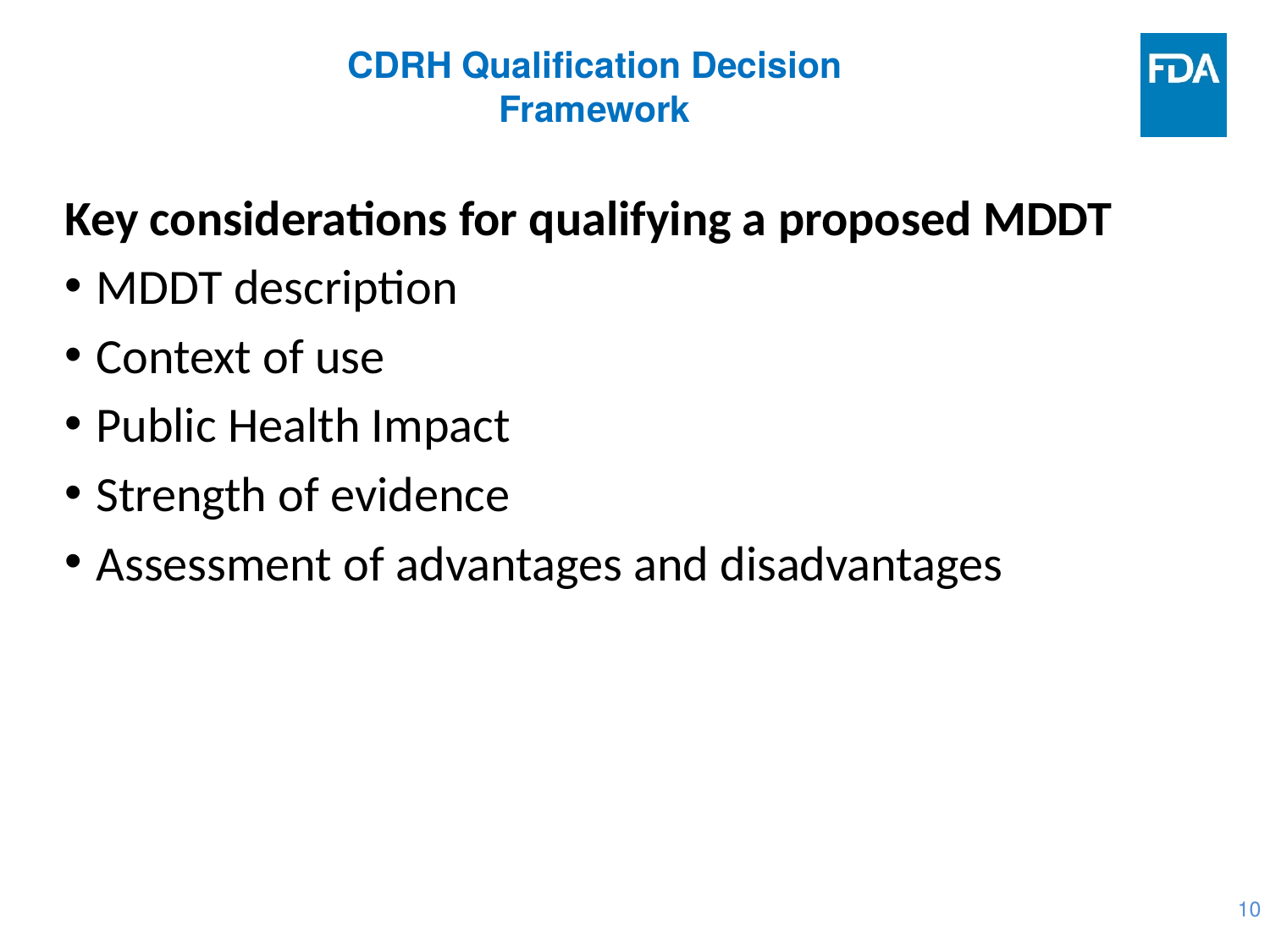

# CDRH Qualification Decision Framework
Key considerations for qualifying a proposed MDDT
MDDT description
Context of use
Public Health Impact
Strength of evidence
Assessment of advantages and disadvantages